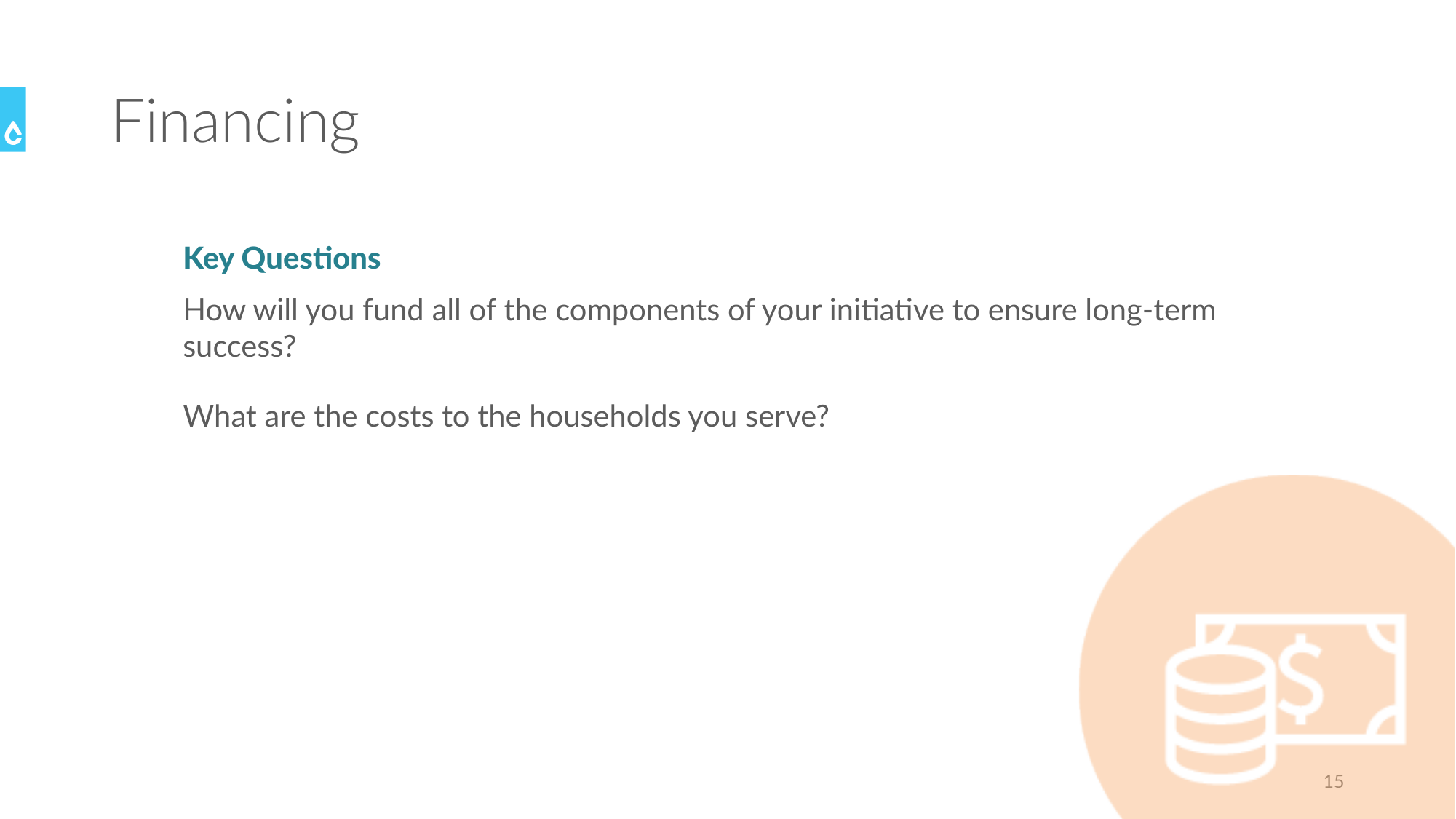

# Financing
Key Questions
How will you fund all of the components of your initiative to ensure long-term success?
What are the costs to the households you serve?

15